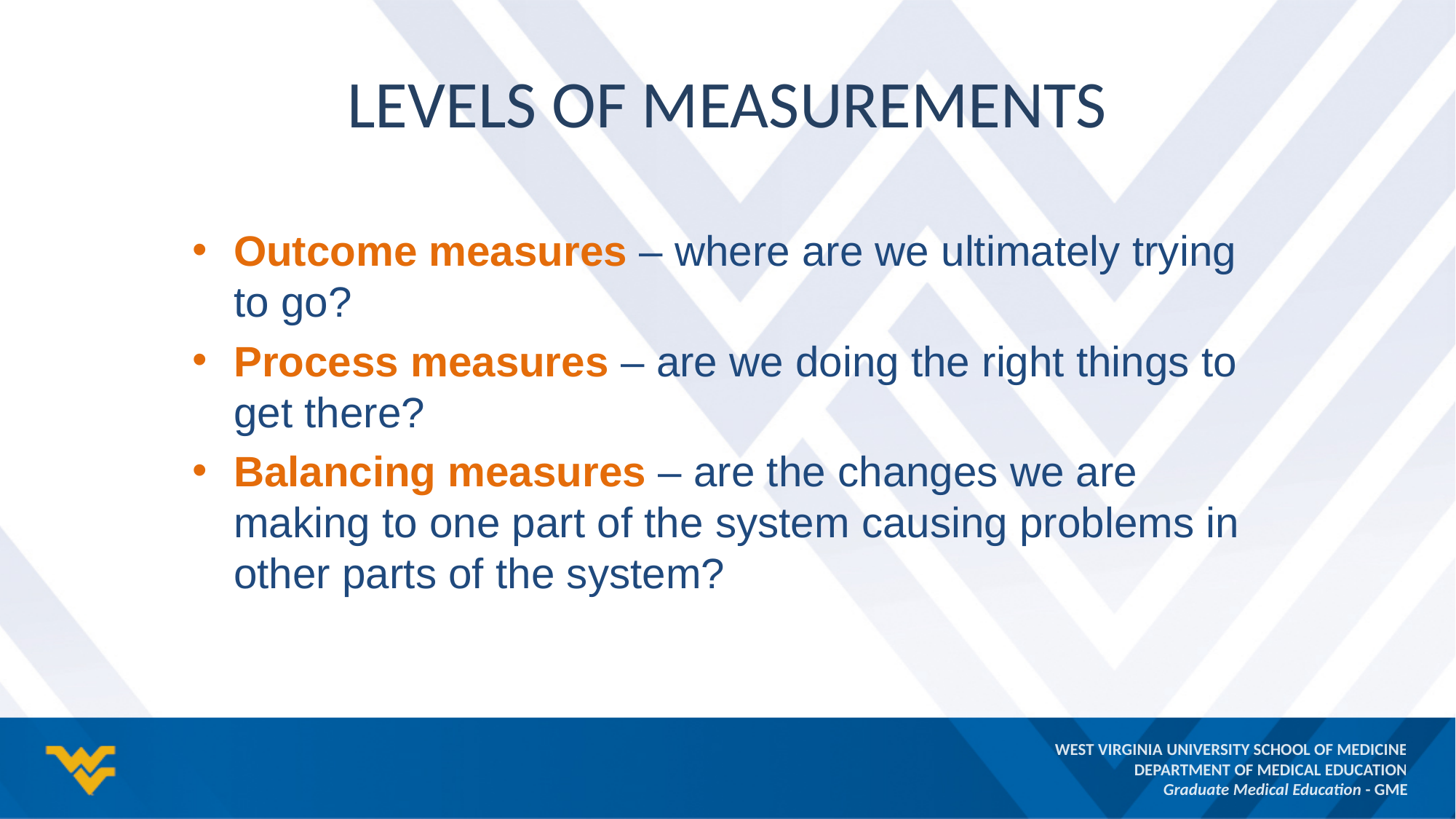

# Levels of measurements
Outcome measures – where are we ultimately trying to go?
Process measures – are we doing the right things to get there?
Balancing measures – are the changes we are making to one part of the system causing problems in other parts of the system?